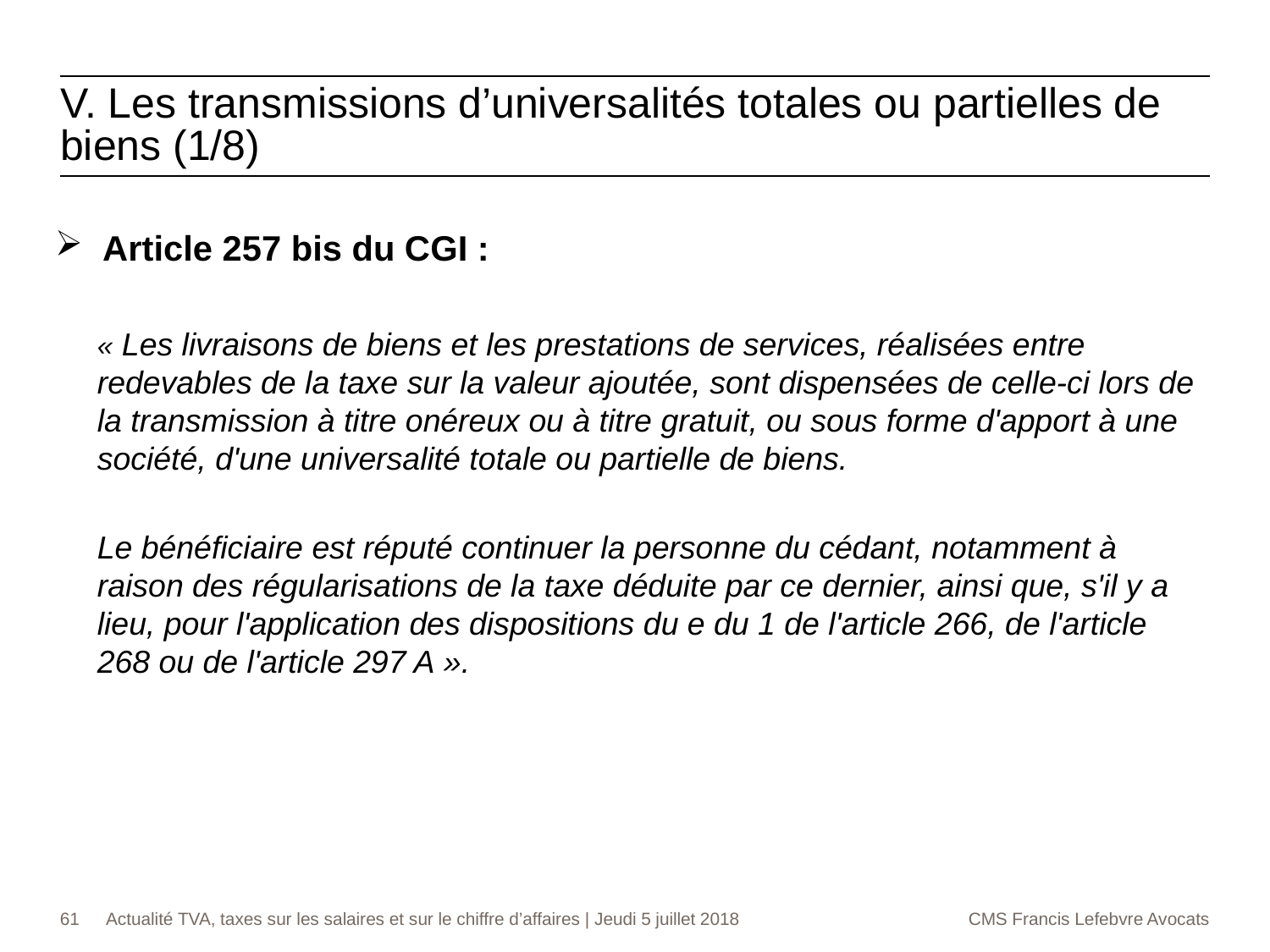

# V. Les transmissions d’universalités totales ou partielles de biens (1/8)
Article 257 bis du CGI :

« Les livraisons de biens et les prestations de services, réalisées entre redevables de la taxe sur la valeur ajoutée, sont dispensées de celle-ci lors de la transmission à titre onéreux ou à titre gratuit, ou sous forme d'apport à une société, d'une universalité totale ou partielle de biens.

Le bénéficiaire est réputé continuer la personne du cédant, notamment à raison des régularisations de la taxe déduite par ce dernier, ainsi que, s'il y a lieu, pour l'application des dispositions du e du 1 de l'article 266, de l'article 268 ou de l'article 297 A ».

61